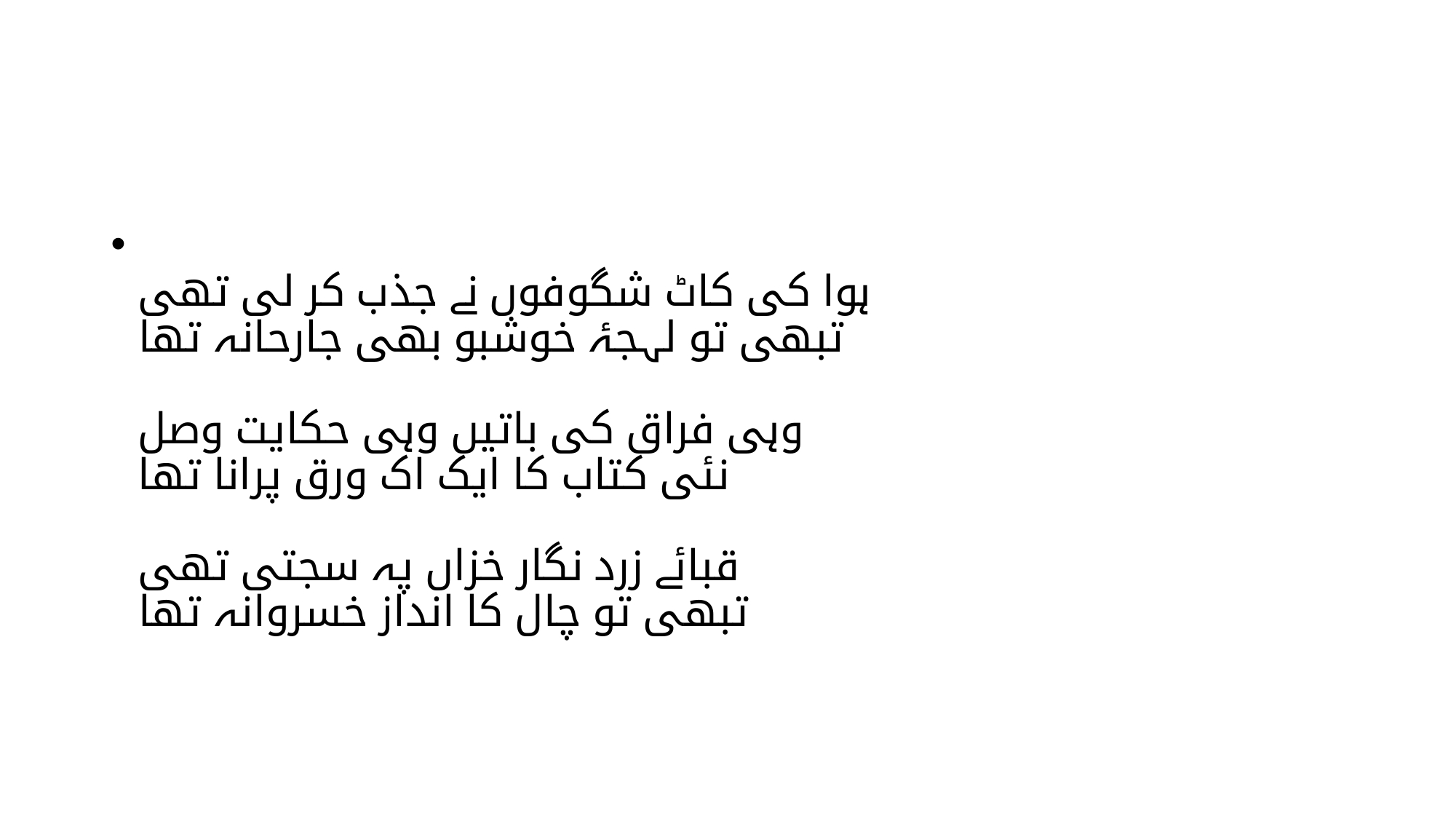

#
ہوا کی کاٹ شگوفوں نے جذب کر لی تھی
تبھی تو لہجۂ خوشبو بھی جارحانہ تھا
وہی فراق کی باتیں وہی حکایت وصل
نئی کتاب کا ایک اک ورق پرانا تھا
قبائے زرد نگار خزاں پہ سجتی تھی
تبھی تو چال کا انداز خسروانہ تھا